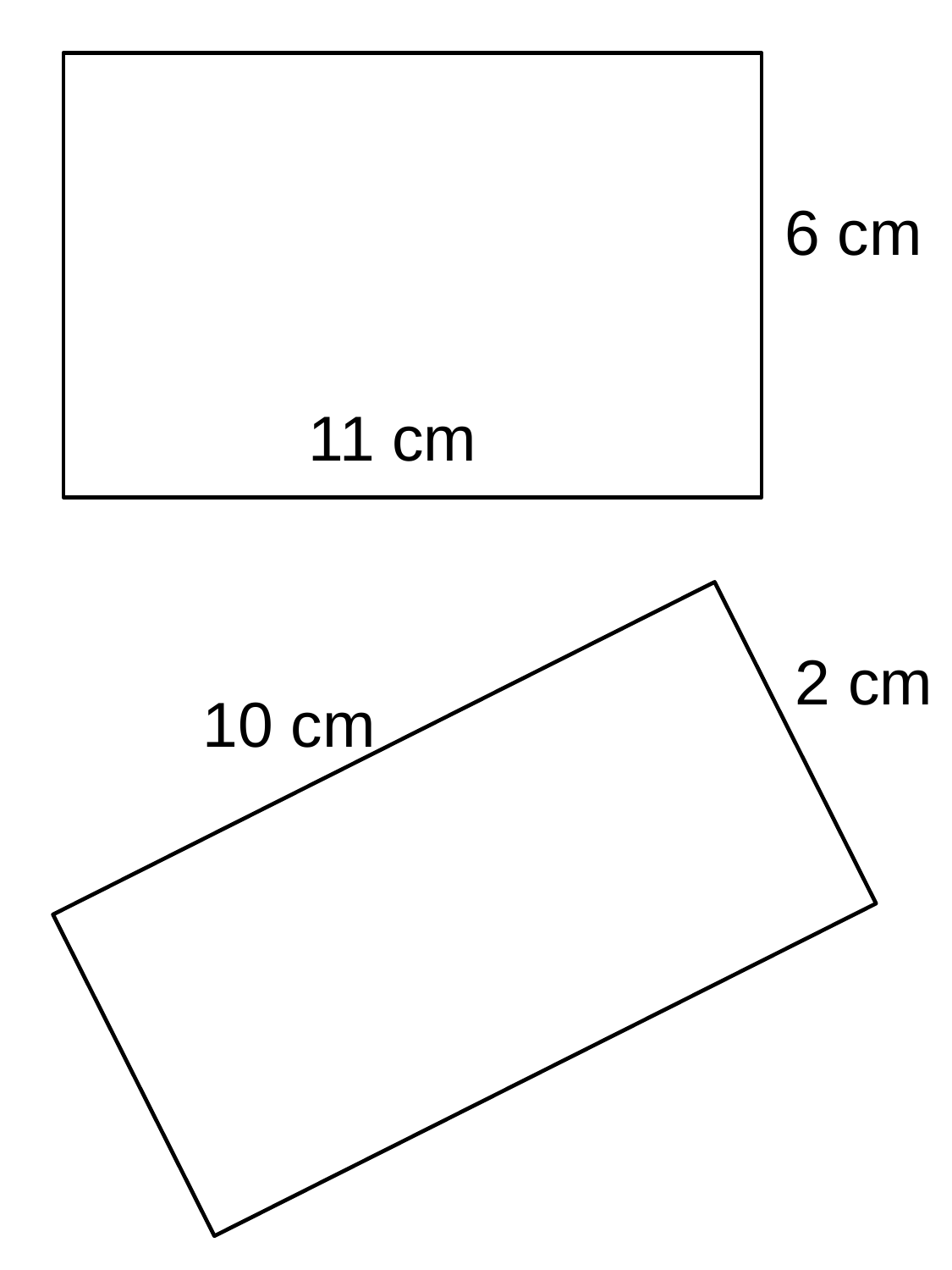

6 cm
11 cm
2 cm
10 cm